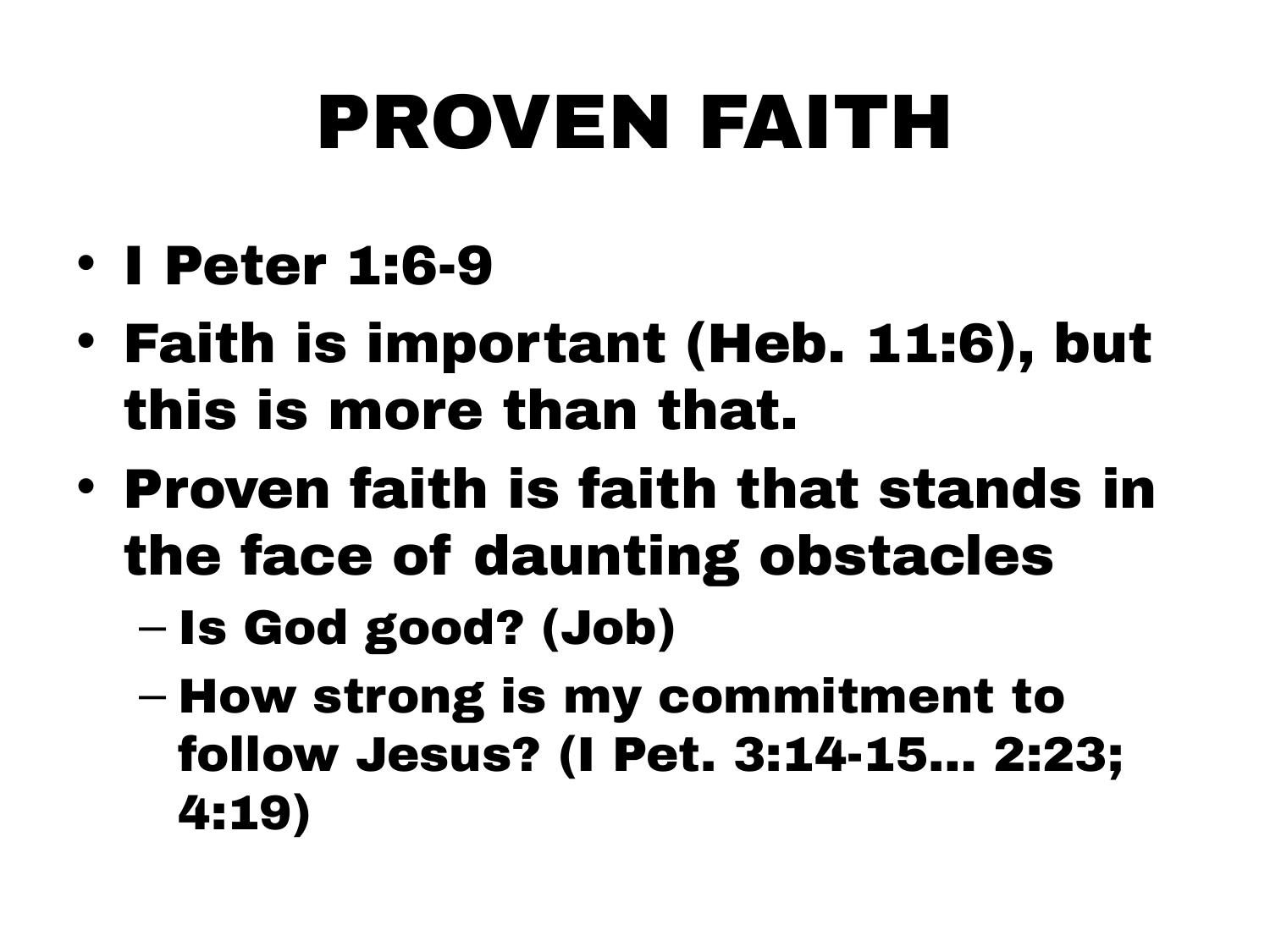

# PROVEN FAITH
I Peter 1:6-9
Faith is important (Heb. 11:6), but this is more than that.
Proven faith is faith that stands in the face of daunting obstacles
Is God good? (Job)
How strong is my commitment to follow Jesus? (I Pet. 3:14-15… 2:23; 4:19)